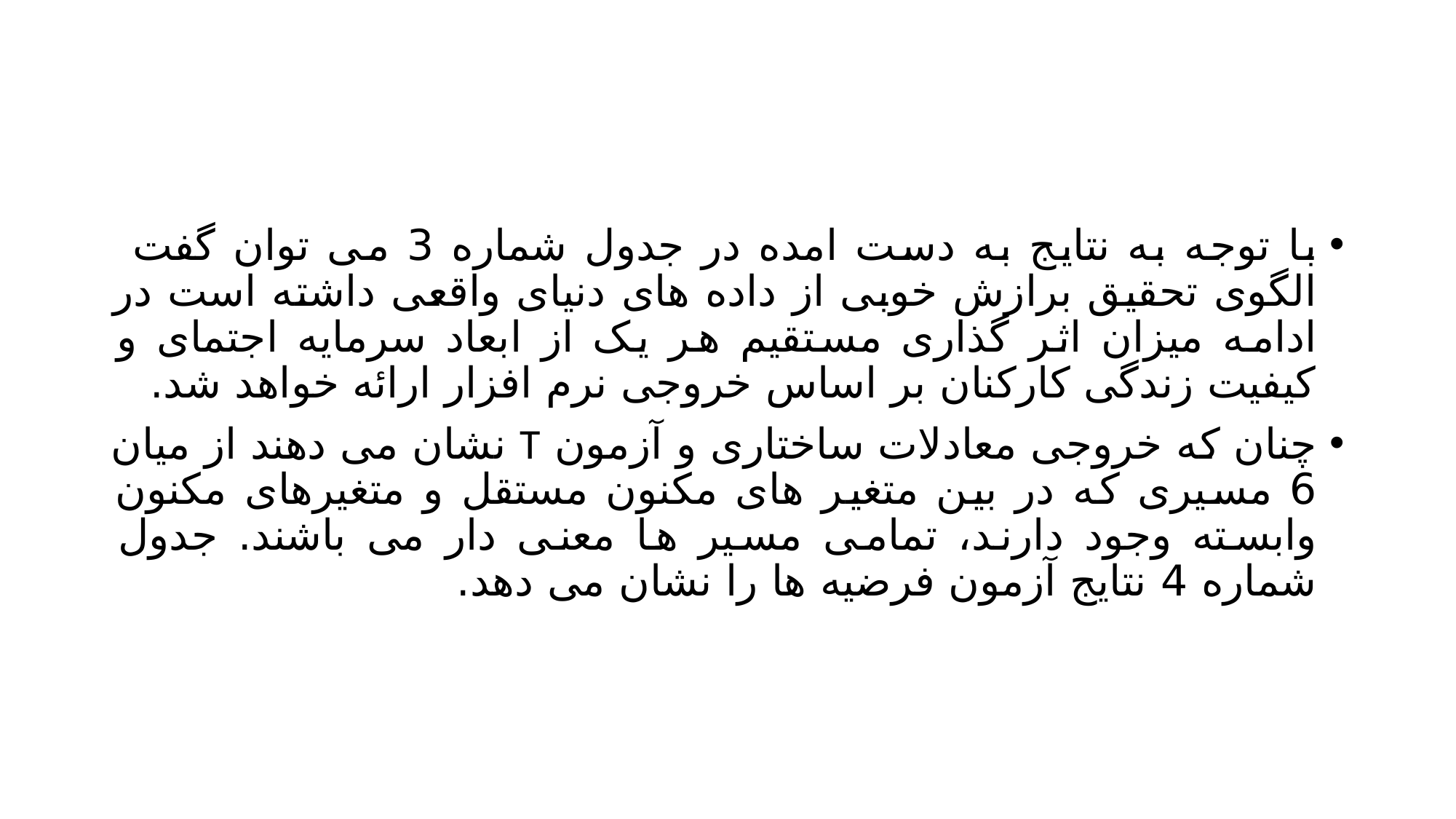

#
با توجه به نتایج به دست امده در جدول شماره 3 می توان گفت  الگوی تحقیق برازش خوبی از داده های دنیای واقعی داشته است در ادامه میزان اثر گذاری مستقیم هر یک از ابعاد سرمایه اجتمای و کیفیت زندگی کارکنان بر اساس خروجی نرم افزار ارائه خواهد شد.
چنان که خروجی معادلات ساختاری و آزمون T نشان می دهند از میان 6 مسیری که در بین متغیر های مکنون مستقل و متغیرهای مکنون وابسته وجود دارند، تمامی مسیر ها معنی دار می باشند. جدول شماره 4 نتایج آزمون فرضیه ها را نشان می دهد.